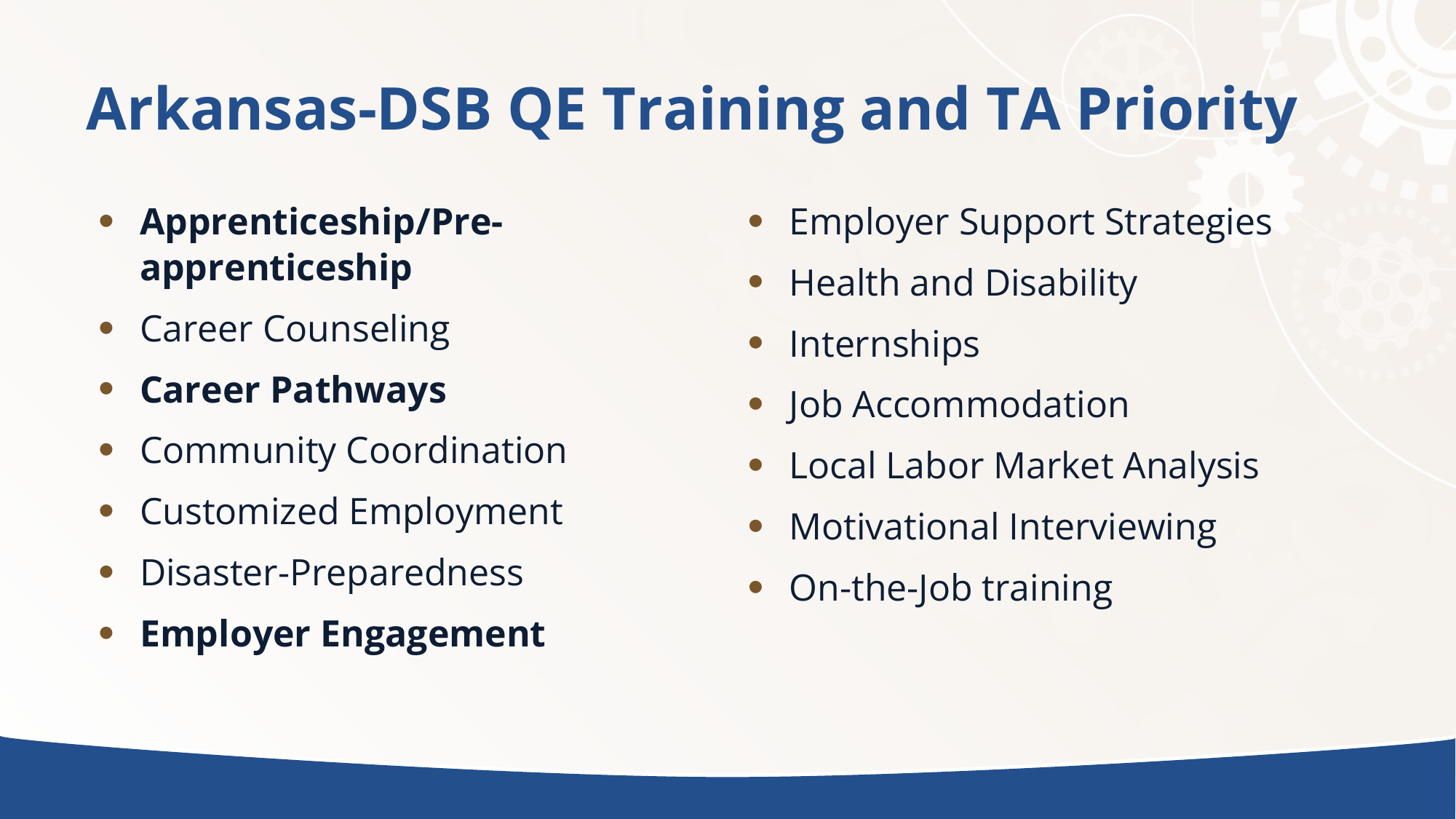

# Arkansas-DSB QE Training and TA Priority
Apprenticeship/Pre-apprenticeship
Career Counseling
Career Pathways
Community Coordination
Customized Employment
Disaster-Preparedness
Employer Engagement

Employer Support Strategies
Health and Disability
Internships
Job Accommodation
Local Labor Market Analysis
Motivational Interviewing
On-the-Job training